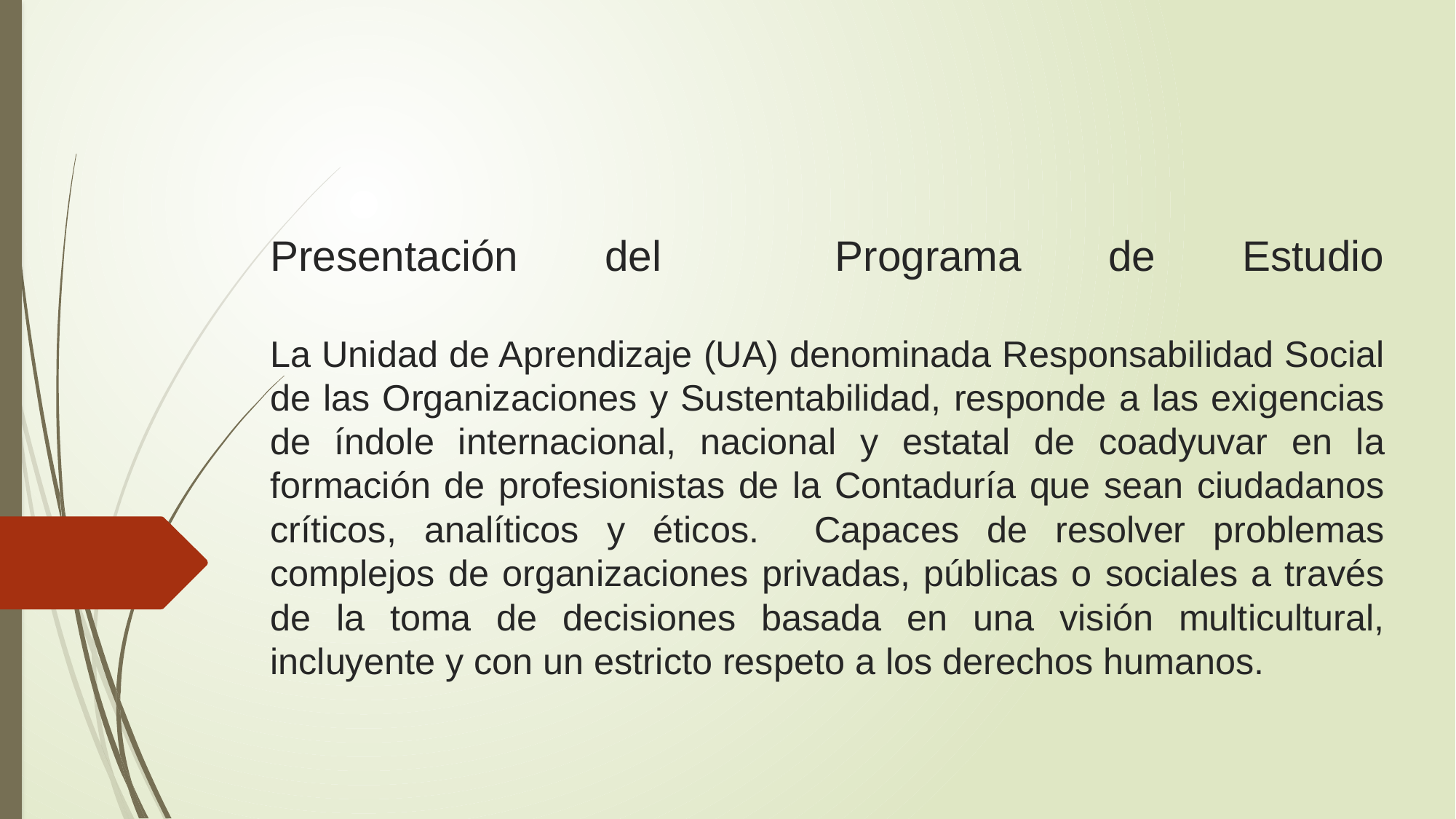

# Presentación del  Programa de Estudio La Unidad de Aprendizaje (UA) denominada Responsabilidad Social de las Organizaciones y Sustentabilidad, responde a las exigencias de índole internacional, nacional y estatal de coadyuvar en la formación de profesionistas de la Contaduría que sean ciudadanos críticos, analíticos y éticos.  Capaces de resolver problemas complejos de organizaciones privadas, públicas o sociales a través de la toma de decisiones basada en una visión multicultural, incluyente y con un estricto respeto a los derechos humanos.